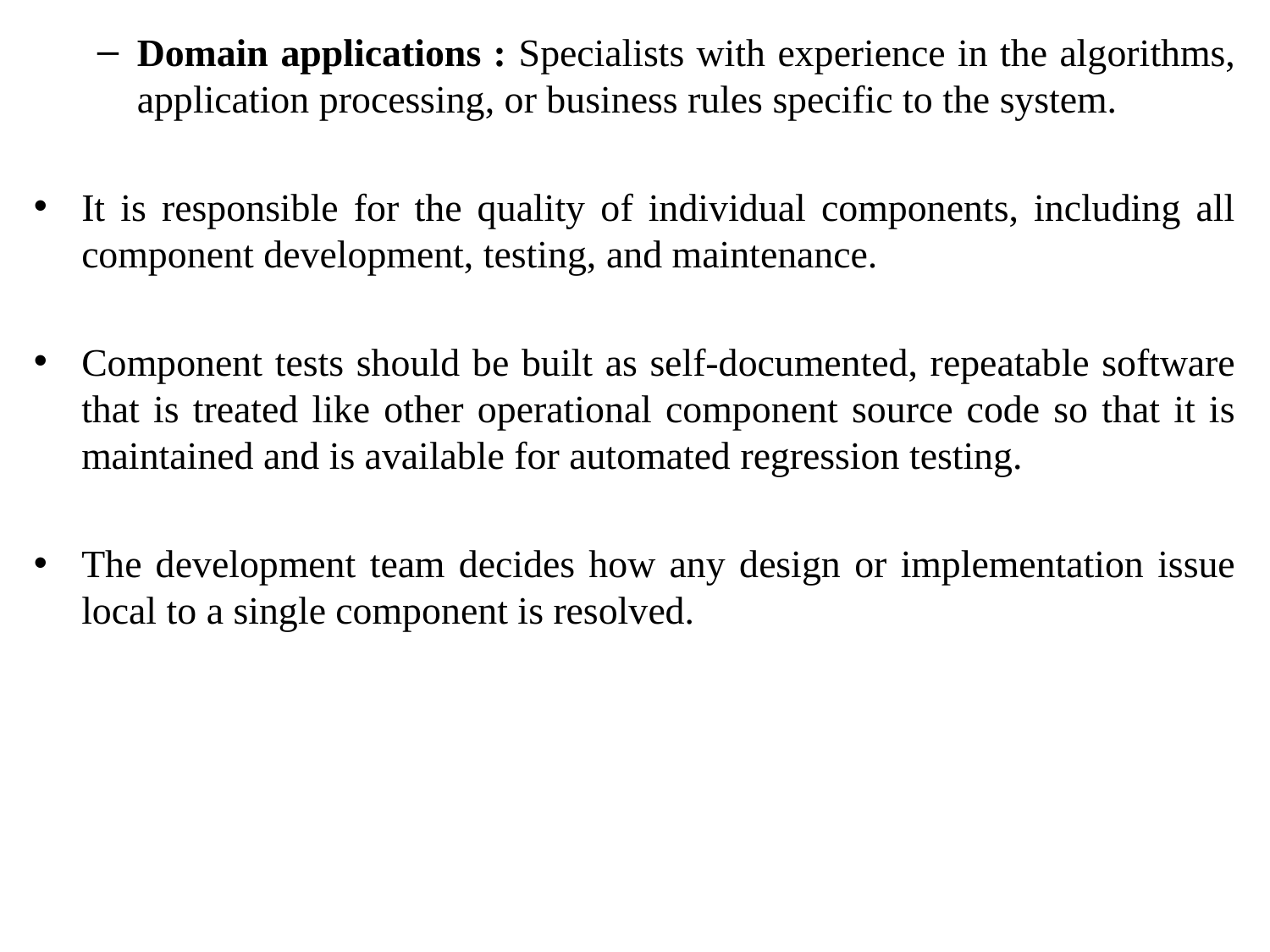

Domain applications : Specialists with experience in the algorithms, application processing, or business rules specific to the system.

It is responsible for the quality of individual components, including all component development, testing, and maintenance.

Component tests should be built as self-documented, repeatable software that is treated like other operational component source code so that it is maintained and is available for automated regression testing.

The development team decides how any design or implementation issue local to a single component is resolved.